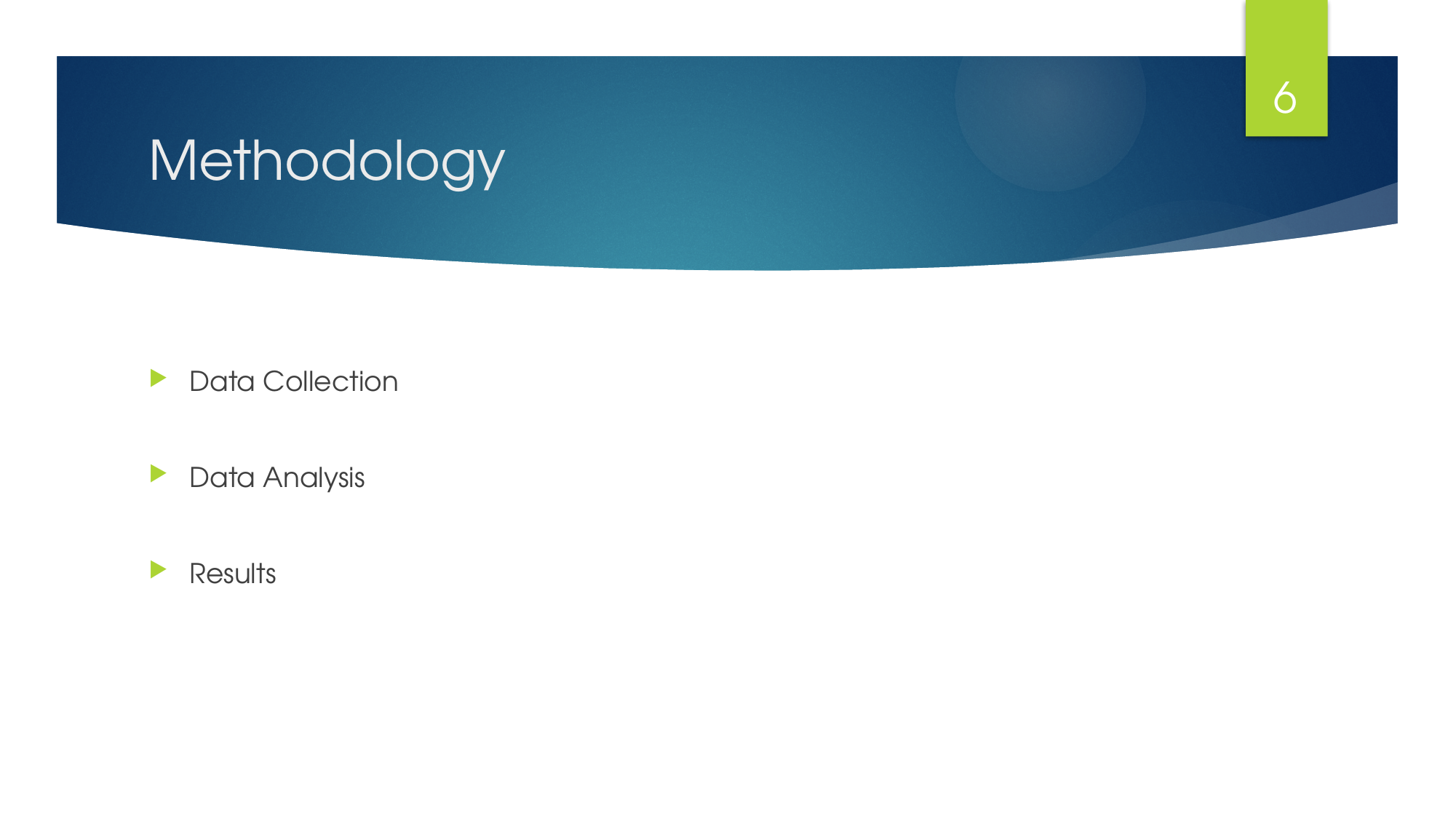

6
# Methodology

Data Collection

Data Analysis

Results